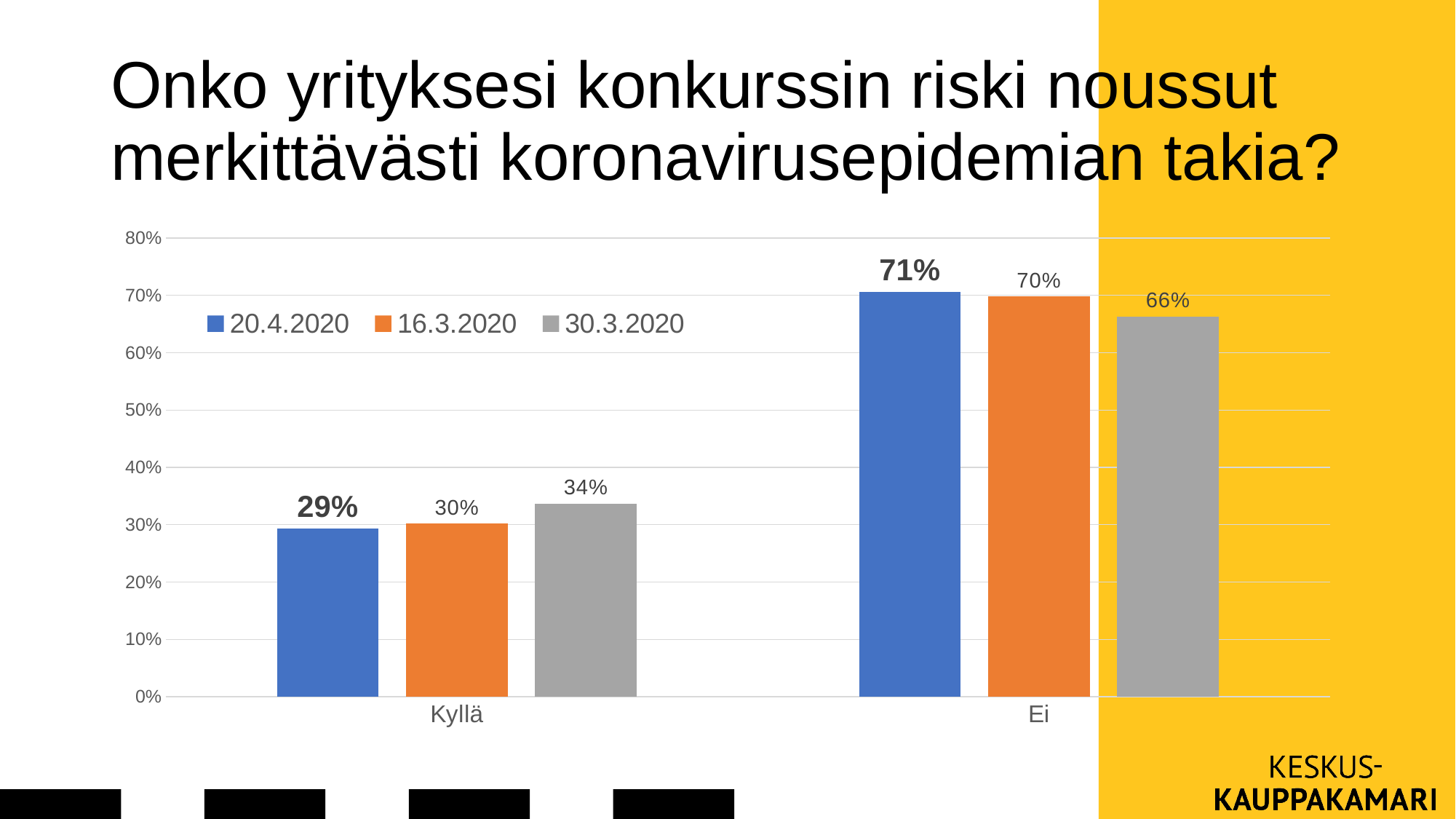

# Onko yrityksesi konkurssin riski noussut merkittävästi koronavirusepidemian takia?

### Chart

| Category | 20.4.2020 | 16.3.2020 | 30.3.2020 |
|---|---|---|---|
| Kyllä | 0.29357459379616 | 0.302 | 0.336577708006279 |
| Ei | 0.706425406203841 | 0.698 | 0.663422291993721 |